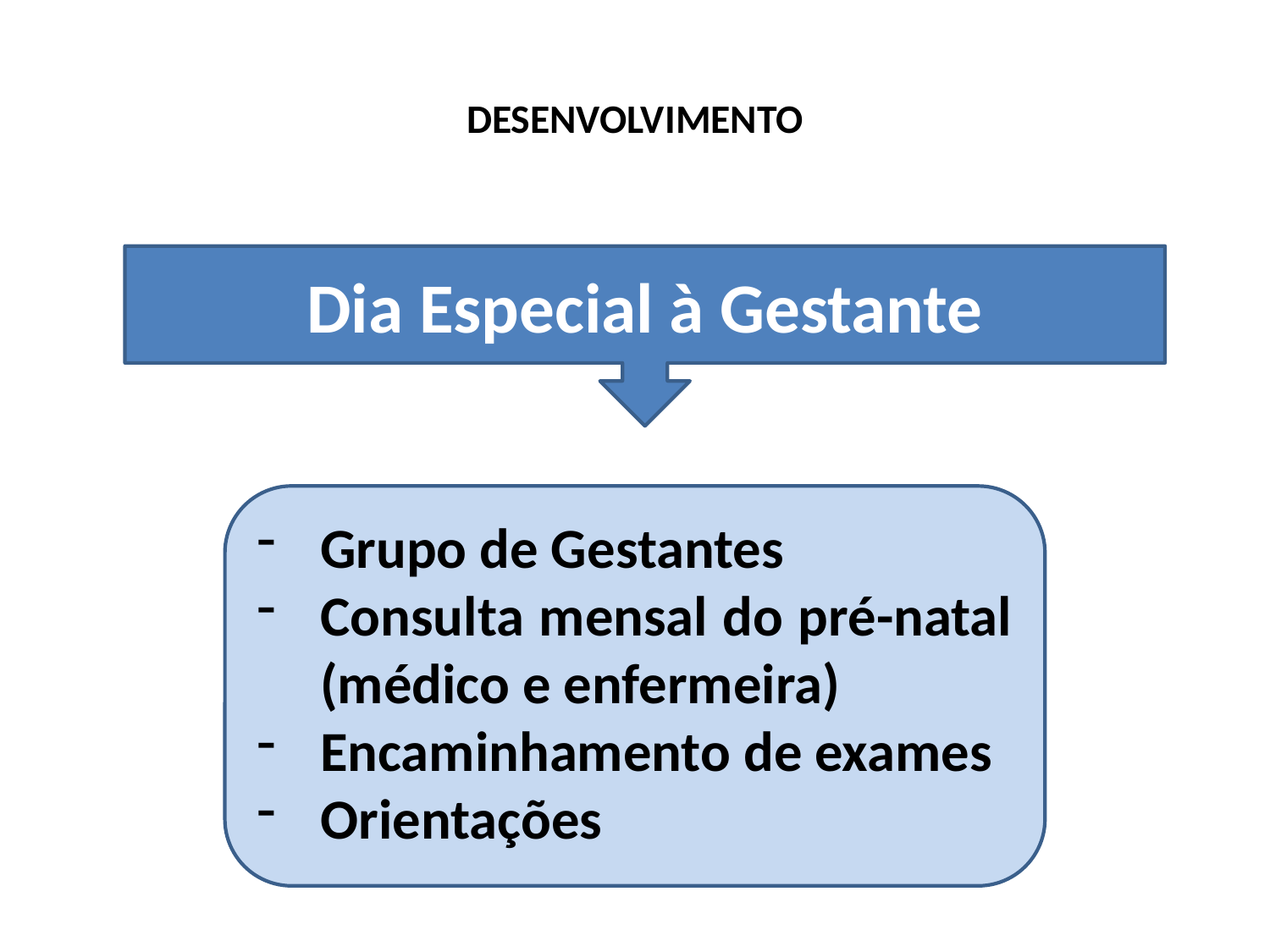

# DESENVOLVIMENTO
Dia Especial à Gestante
Grupo de Gestantes
Consulta mensal do pré-natal (médico e enfermeira)
Encaminhamento de exames
Orientações